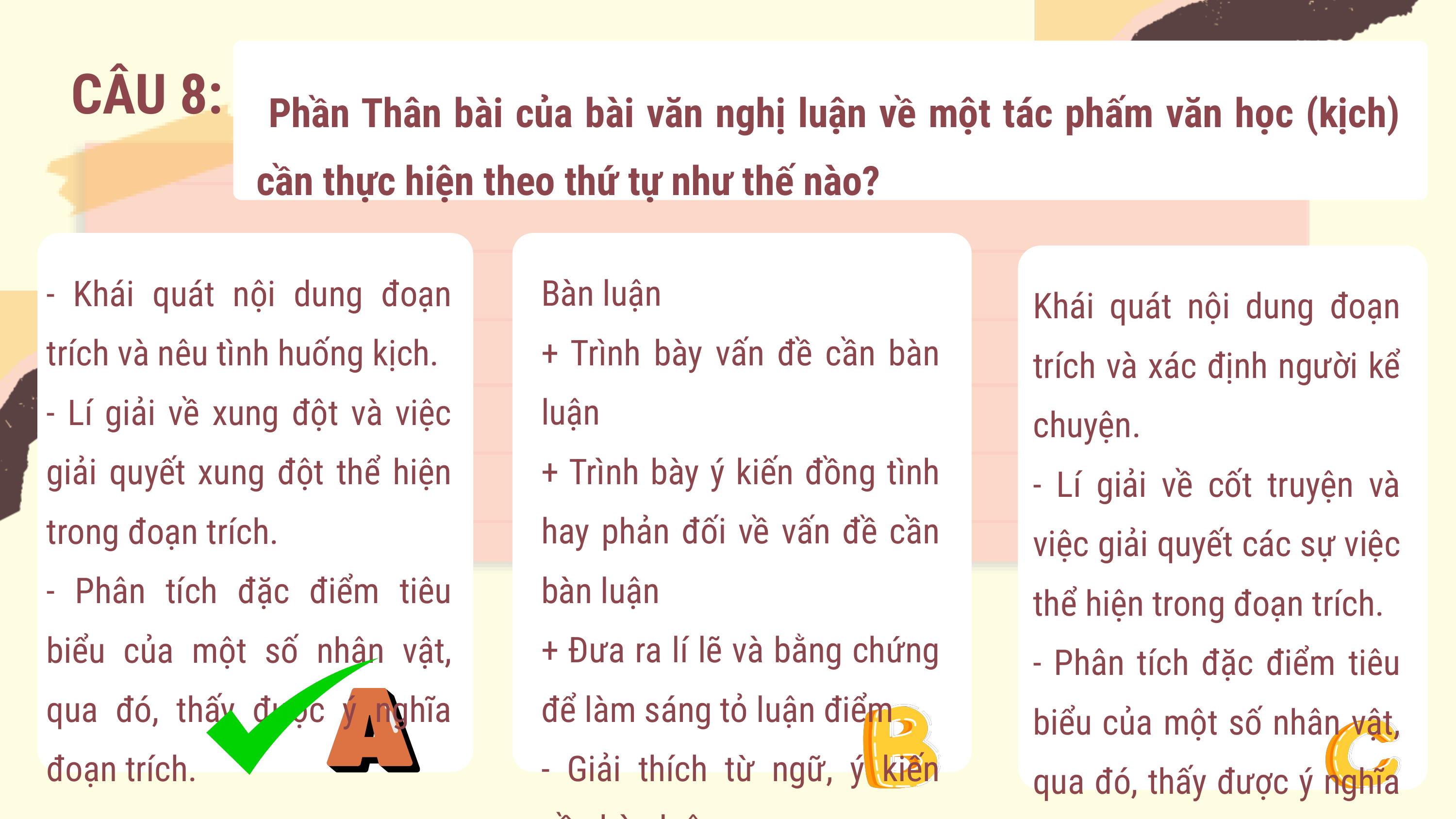

CÂU 8:
 Phần Thân bài của bài văn nghị luận về một tác phấm văn học (kịch) cần thực hiện theo thứ tự như thế nào?

Bàn luận
+ Trình bày vấn đề cần bàn luận
+ Trình bày ý kiến đồng tình hay phản đối về vấn đề cần bàn luận
+ Đưa ra lí lẽ và bằng chứng để làm sáng tỏ luận điểm
- Giải thích từ ngữ, ý kiến cần bàn luận

- Khái quát nội dung đoạn trích và nêu tình huống kịch.
- Lí giải về xung đột và việc giải quyết xung đột thể hiện trong đoạn trích.
- Phân tích đặc điểm tiêu biểu của một số nhân vật, qua đó, thấy được ý nghĩa đoạn trích.

Khái quát nội dung đoạn trích và xác định người kể chuyện.
- Lí giải về cốt truyện và việc giải quyết các sự việc thể hiện trong đoạn trích.
- Phân tích đặc điểm tiêu biểu của một số nhân vật, qua đó, thấy được ý nghĩa đoạn trích.